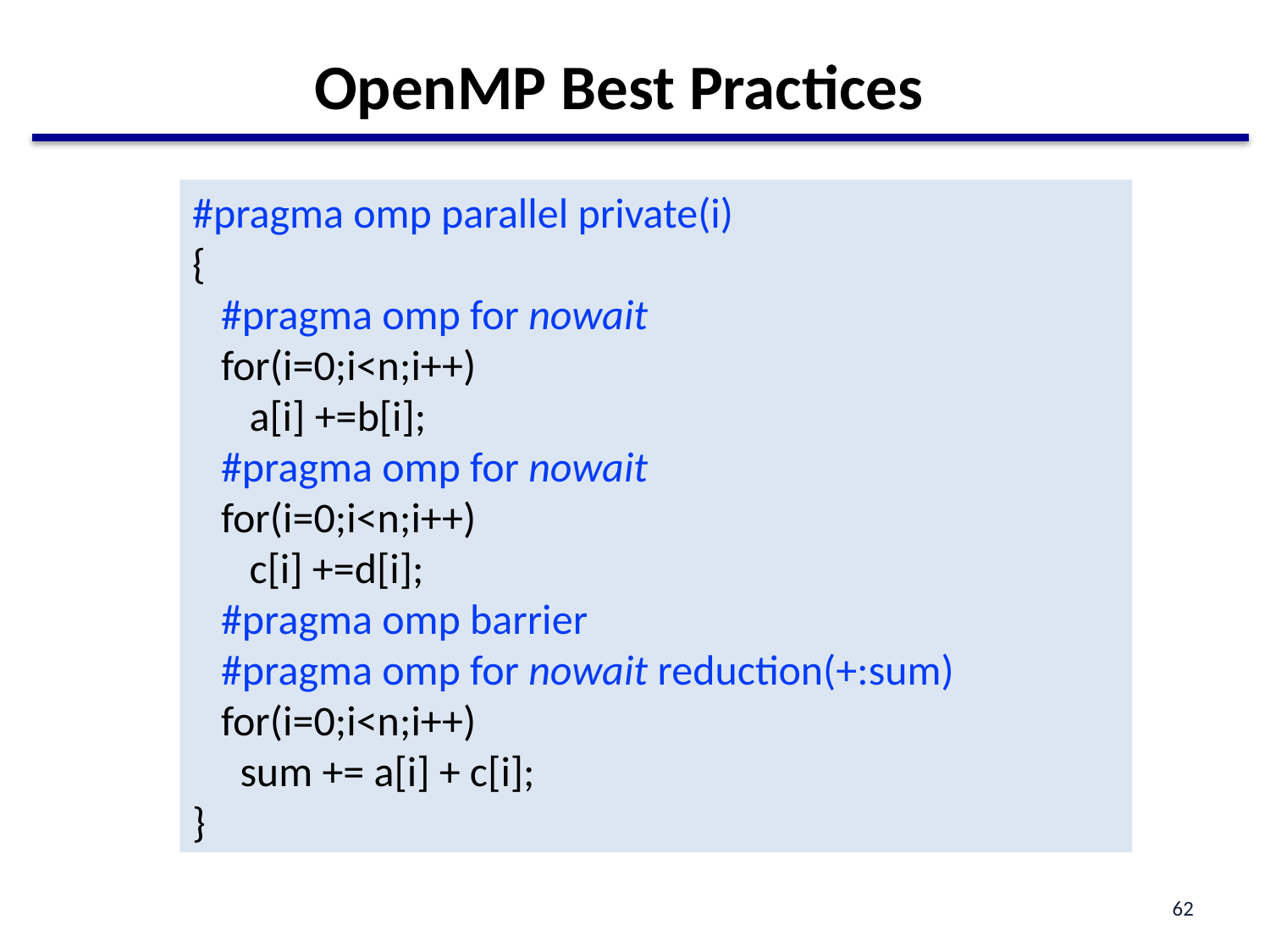

# OpenMP Best Practices
#pragma omp parallel private(i)
{
   #pragma omp for nowait
   for(i=0;i<n;i++)
      a[i] +=b[i];
   #pragma omp for nowait
   for(i=0;i<n;i++)
      c[i] +=d[i];
   #pragma omp barrier
   #pragma omp for nowait reduction(+:sum)
   for(i=0;i<n;i++)
     sum += a[i] + c[i];
}

62